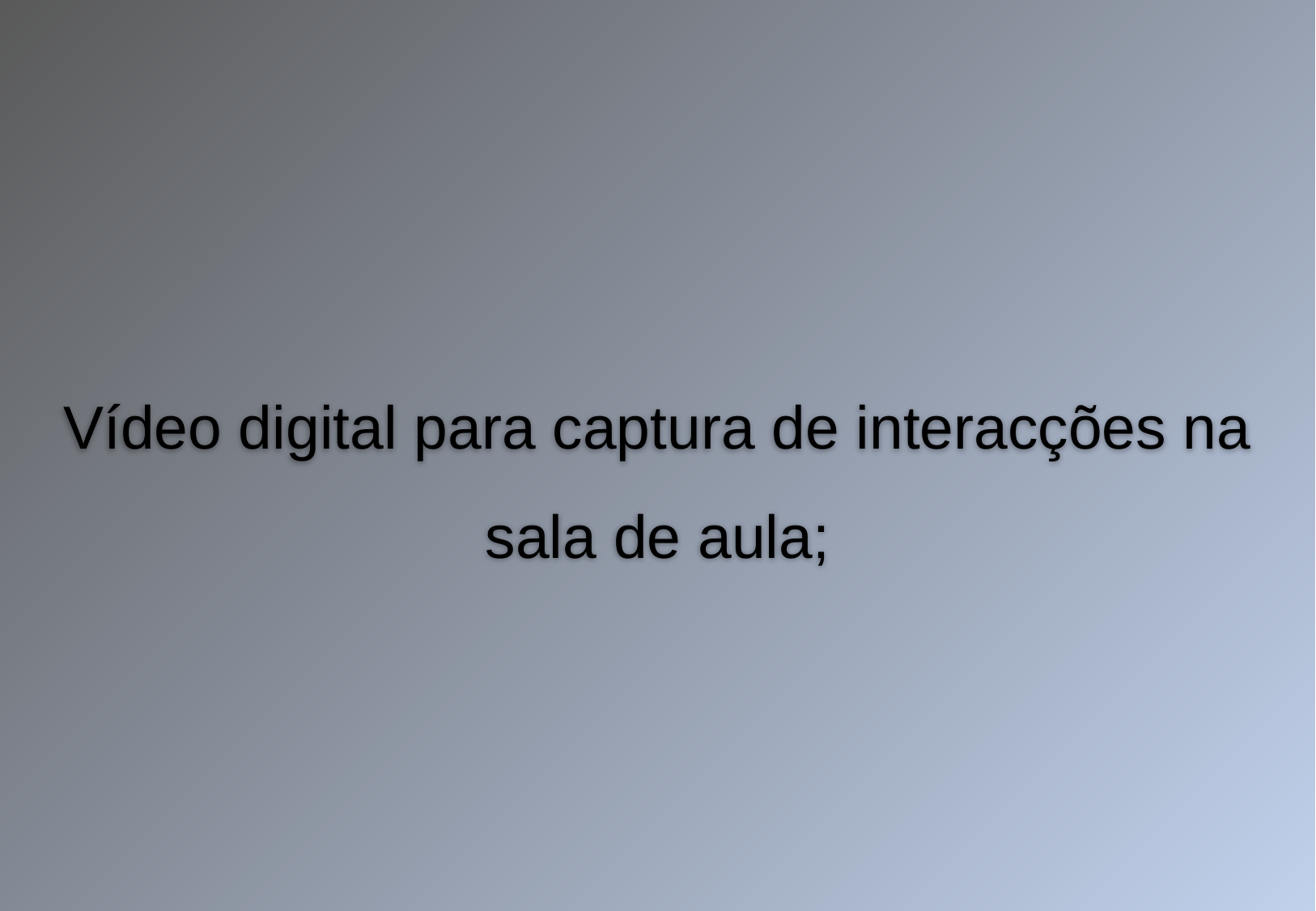

Vídeo digital para captura de interacções na sala de aula;